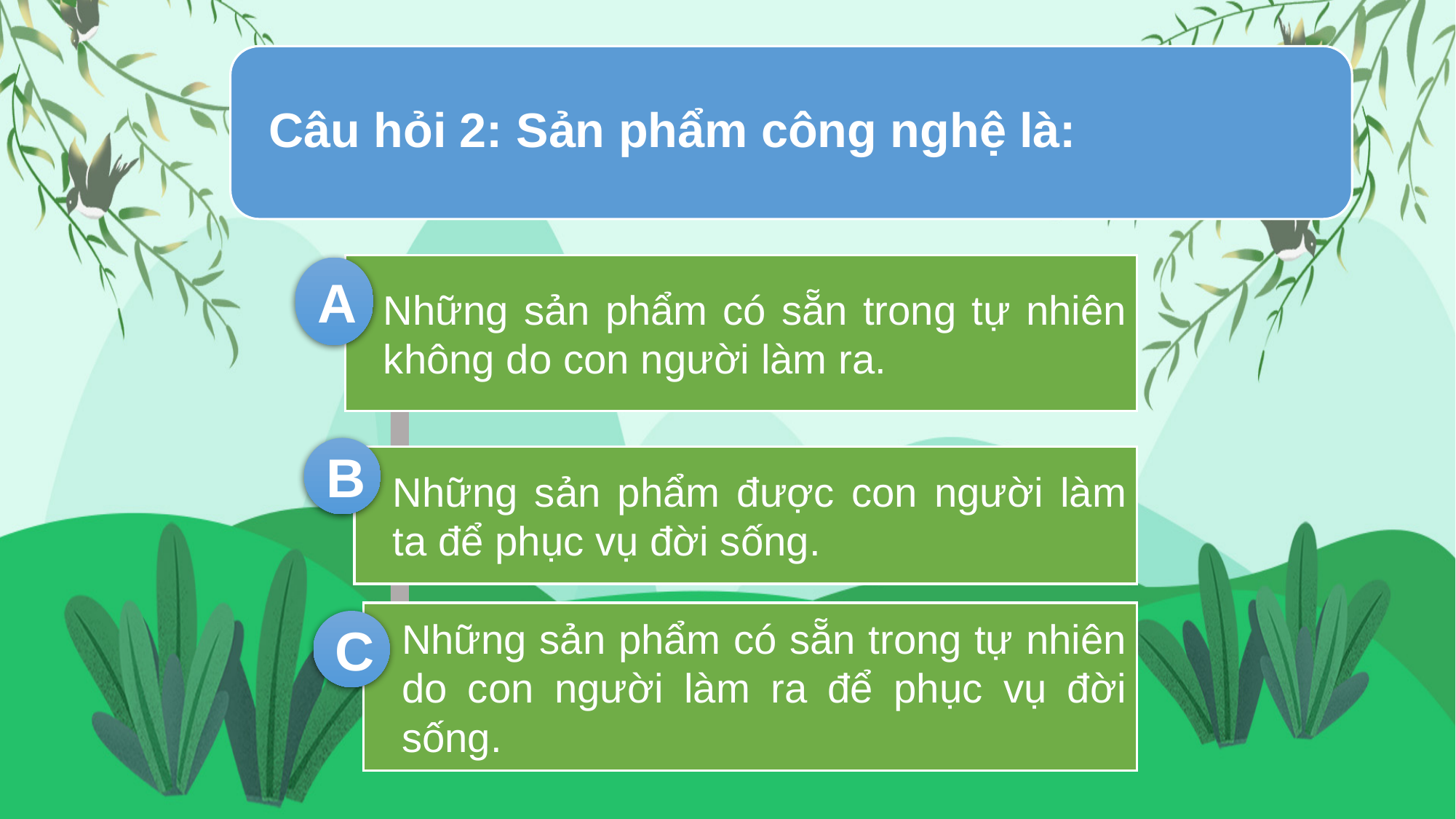

Câu hỏi 2: Sản phẩm công nghệ là:
Những sản phẩm có sẵn trong tự nhiên không do con người làm ra.
A

B
Những sản phẩm được con người làm ta để phục vụ đời sống.
Những sản phẩm có sẵn trong tự nhiên do con người làm ra để phục vụ đời sống.
C